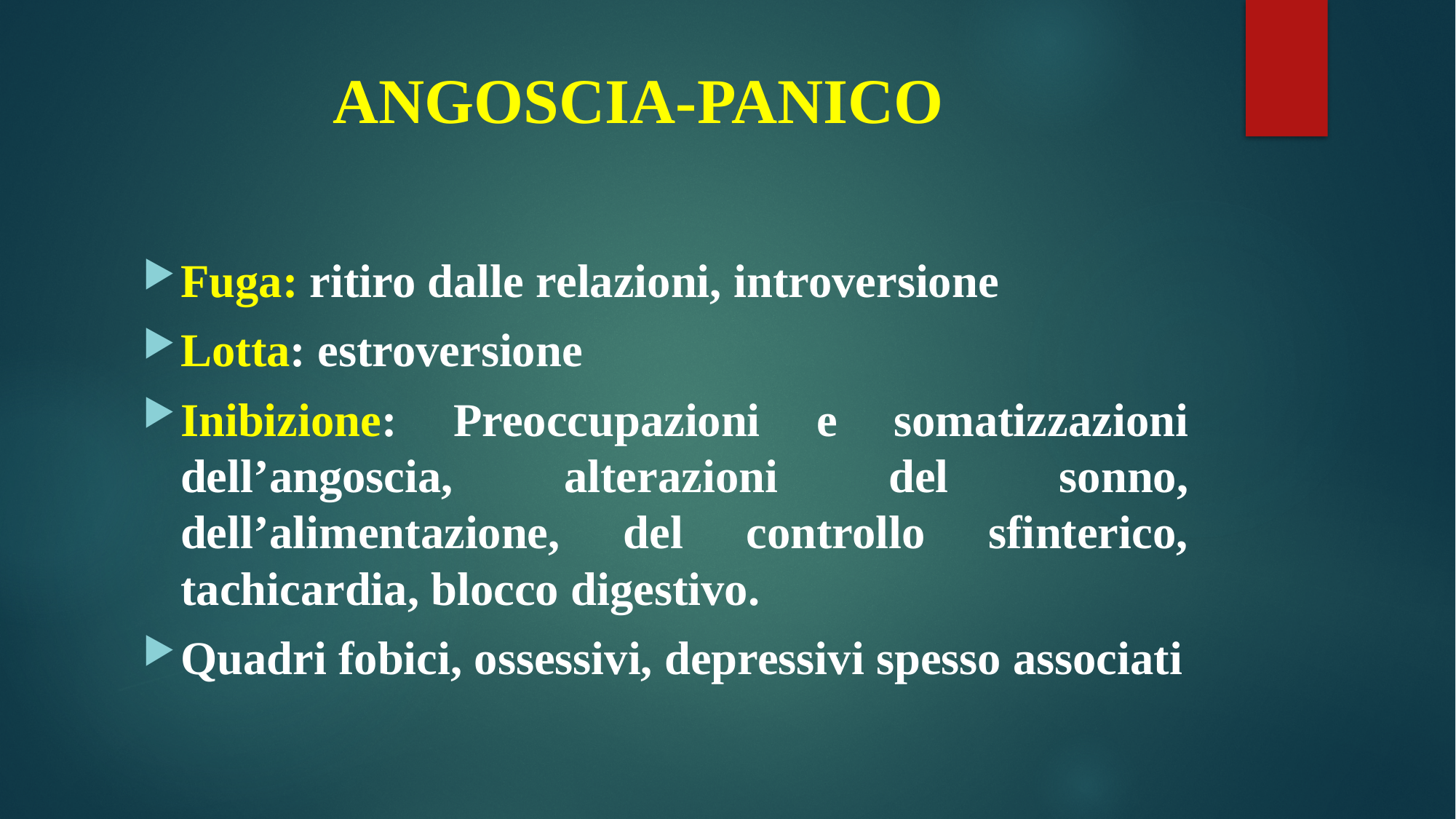

# ANGOSCIA-PANICO
Fuga: ritiro dalle relazioni, introversione
Lotta: estroversione
Inibizione: Preoccupazioni e somatizzazioni dell’angoscia, alterazioni del sonno, dell’alimentazione, del controllo sfinterico, tachicardia, blocco digestivo.
Quadri fobici, ossessivi, depressivi spesso associati